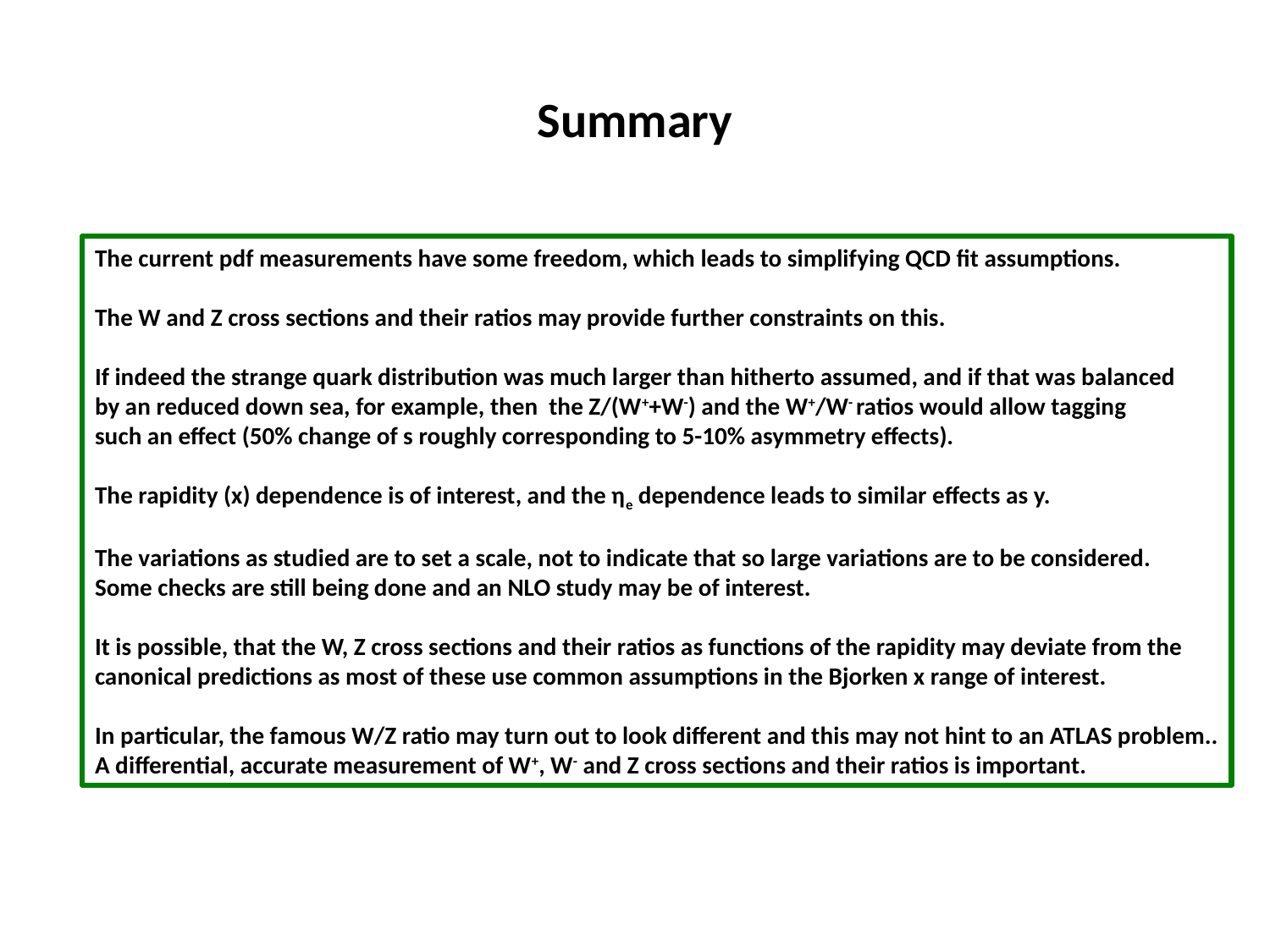

# Summary
The current pdf measurements have some freedom, which leads to simplifying QCD fit assumptions.

The W and Z cross sections and their ratios may provide further constraints on this.

If indeed the strange quark distribution was much larger than hitherto assumed, and if that was balanced
by an reduced down sea, for example, then  the Z/(W++W-) and the W+/W- ratios would allow tagging
such an effect (50% change of s roughly corresponding to 5-10% asymmetry effects).

The rapidity (x) dependence is of interest, and the ηe dependence leads to similar effects as y.

The variations as studied are to set a scale, not to indicate that so large variations are to be considered.
Some checks are still being done and an NLO study may be of interest.

It is possible, that the W, Z cross sections and their ratios as functions of the rapidity may deviate from the
canonical predictions as most of these use common assumptions in the Bjorken x range of interest.

In particular, the famous W/Z ratio may turn out to look different and this may not hint to an ATLAS problem..
A differential, accurate measurement of W+, W- and Z cross sections and their ratios is important.